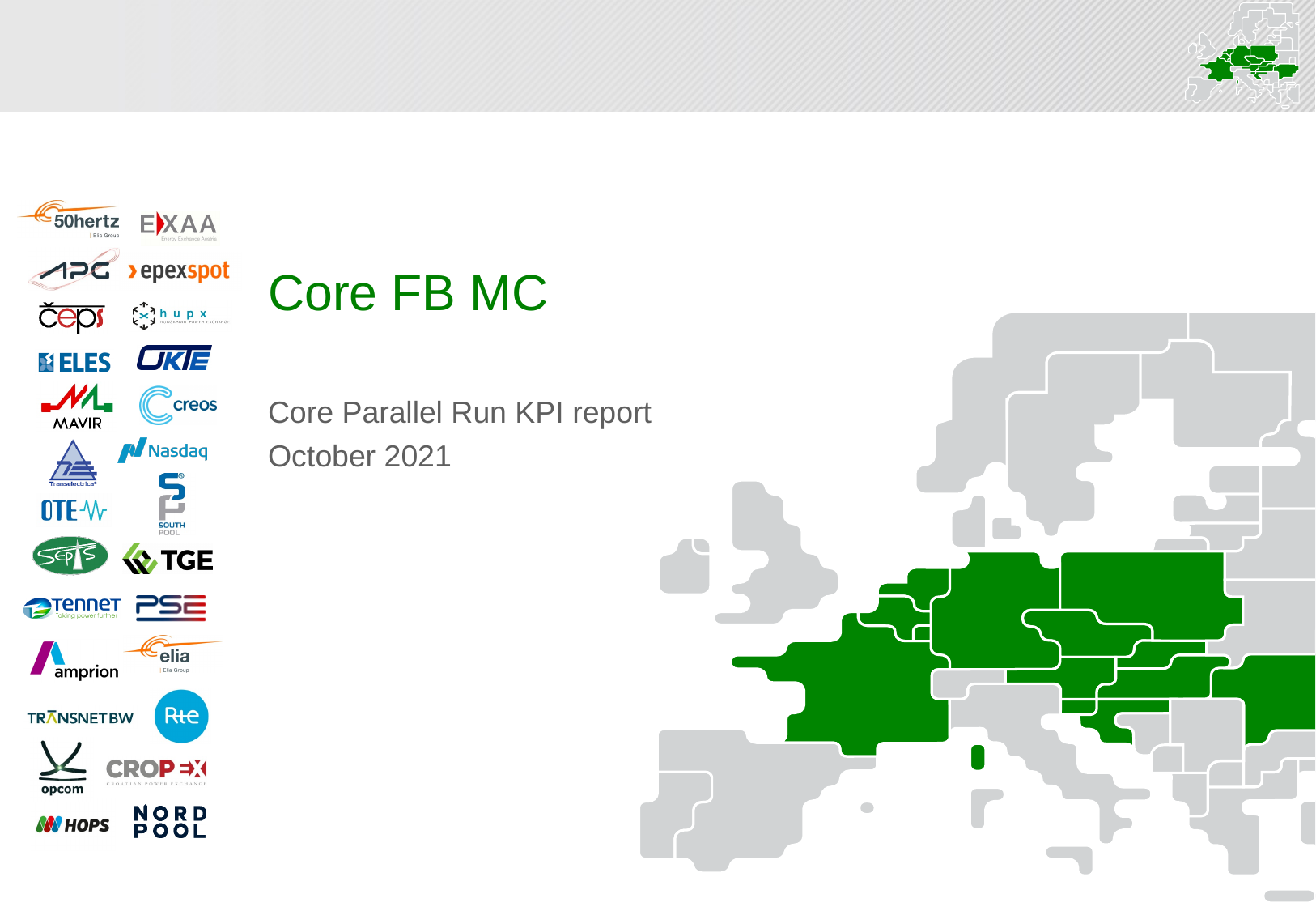

Core FB MC
Core Parallel Run KPI report
October 2021